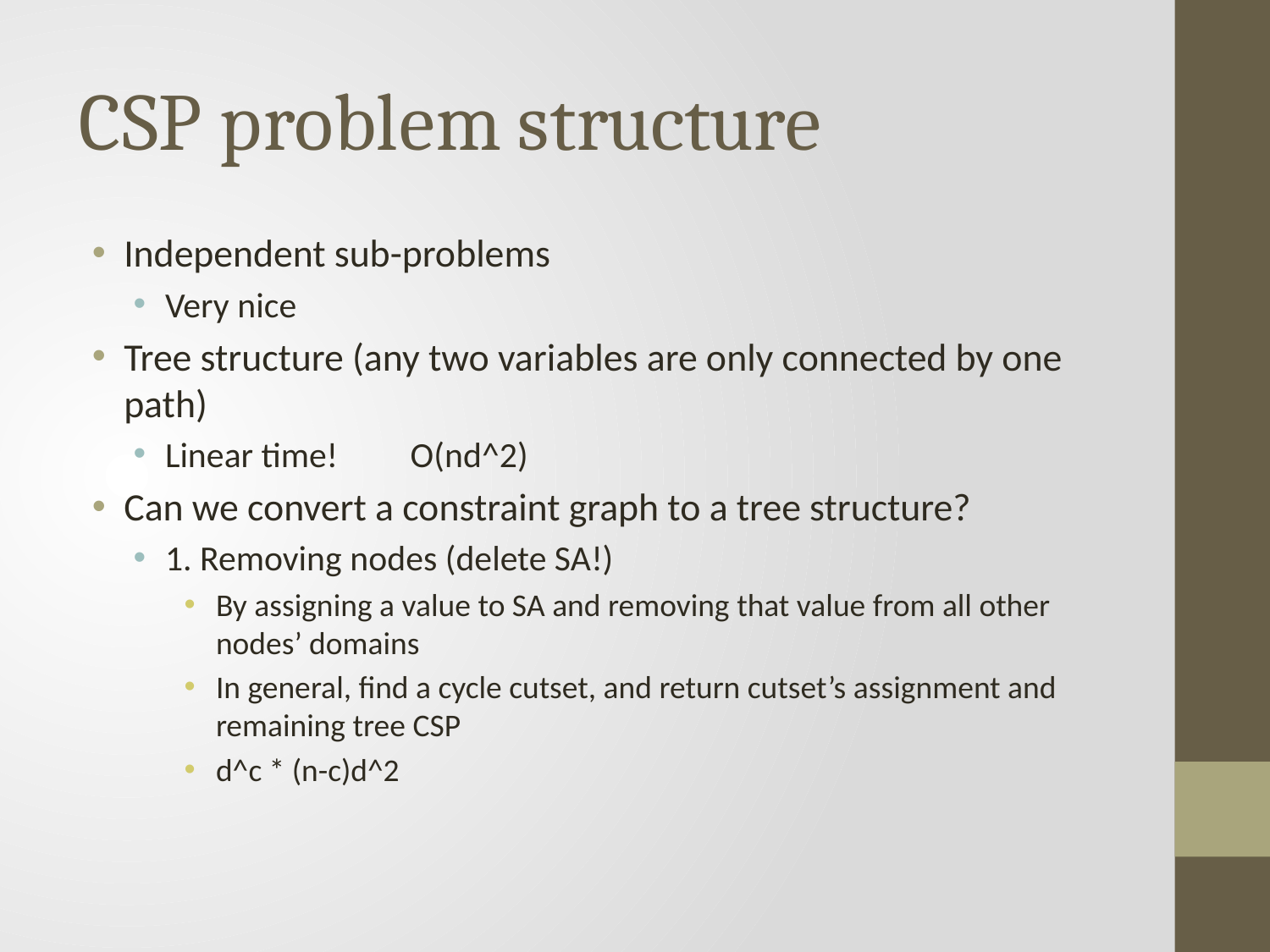

# CSP problem structure
Independent sub-problems
Very nice
Tree structure (any two variables are only connected by one path)
Linear time!         O(nd^2)
Can we convert a constraint graph to a tree structure?
1. Removing nodes (delete SA!)
By assigning a value to SA and removing that value from all other nodes’ domains
In general, find a cycle cutset, and return cutset’s assignment and remaining tree CSP
d^c * (n-c)d^2